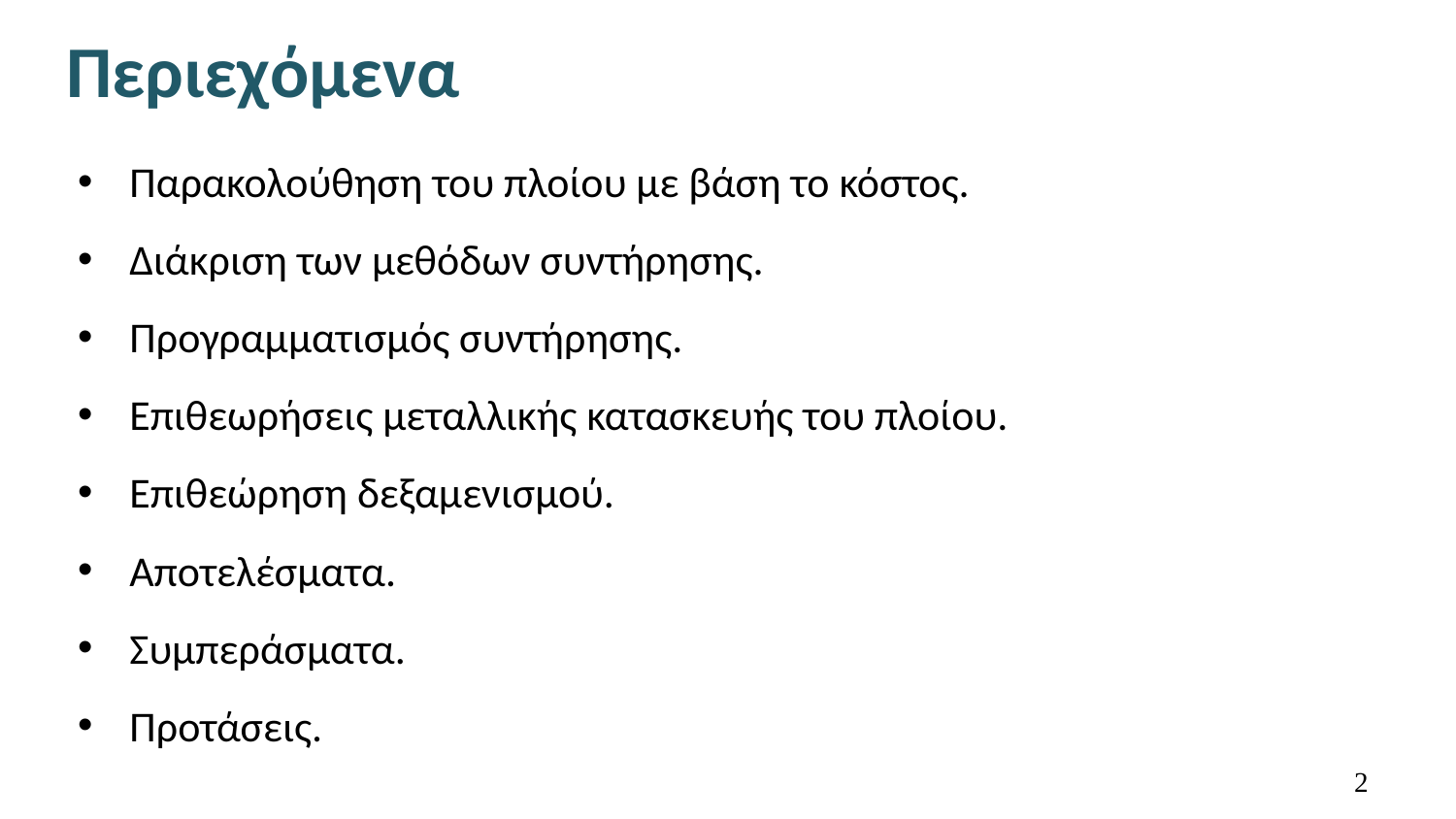

# Περιεχόμενα
Παρακολούθηση του πλοίου με βάση το κόστος.
Διάκριση των μεθόδων συντήρησης.
Προγραμματισμός συντήρησης.
Επιθεωρήσεις μεταλλικής κατασκευής του πλοίου.
Επιθεώρηση δεξαμενισμού.
Αποτελέσματα.
Συμπεράσματα.
Προτάσεις.
2